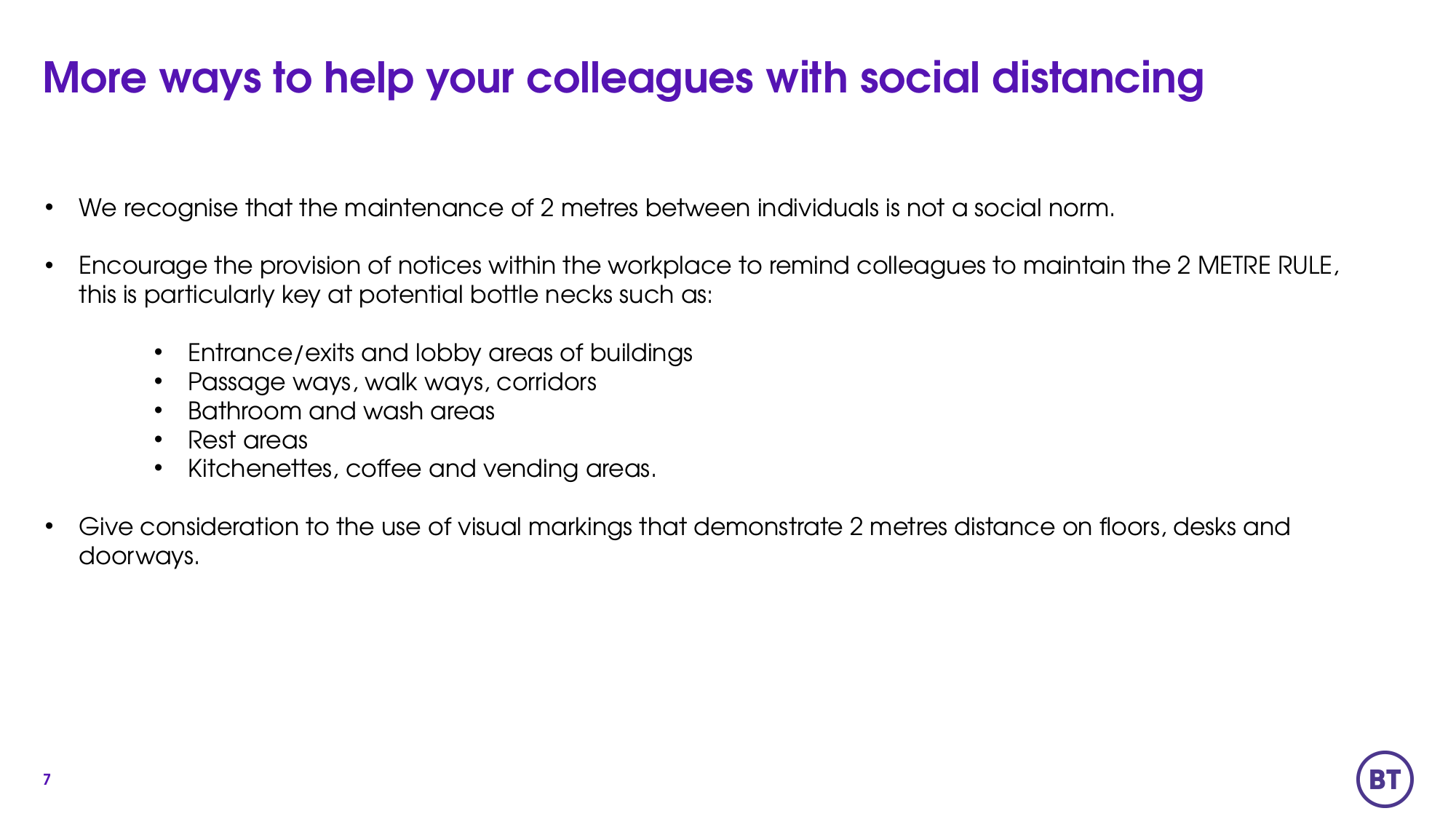

# More ways to help your colleagues with social distancing

We recognise that the maintenance of 2 metres between individuals is not a social norm.

Encourage the provision of notices within the workplace to remind colleagues to maintain the 2 METRE RULE, this is particularly key at potential bottle necks such as:

Entrance/exits and lobby areas of buildings
Passage ways, walk ways, corridors
Bathroom and wash areas
Rest areas
Kitchenettes, coffee and vending areas.

Give consideration to the use of visual markings that demonstrate 2 metres distance on floors, desks and doorways.

7